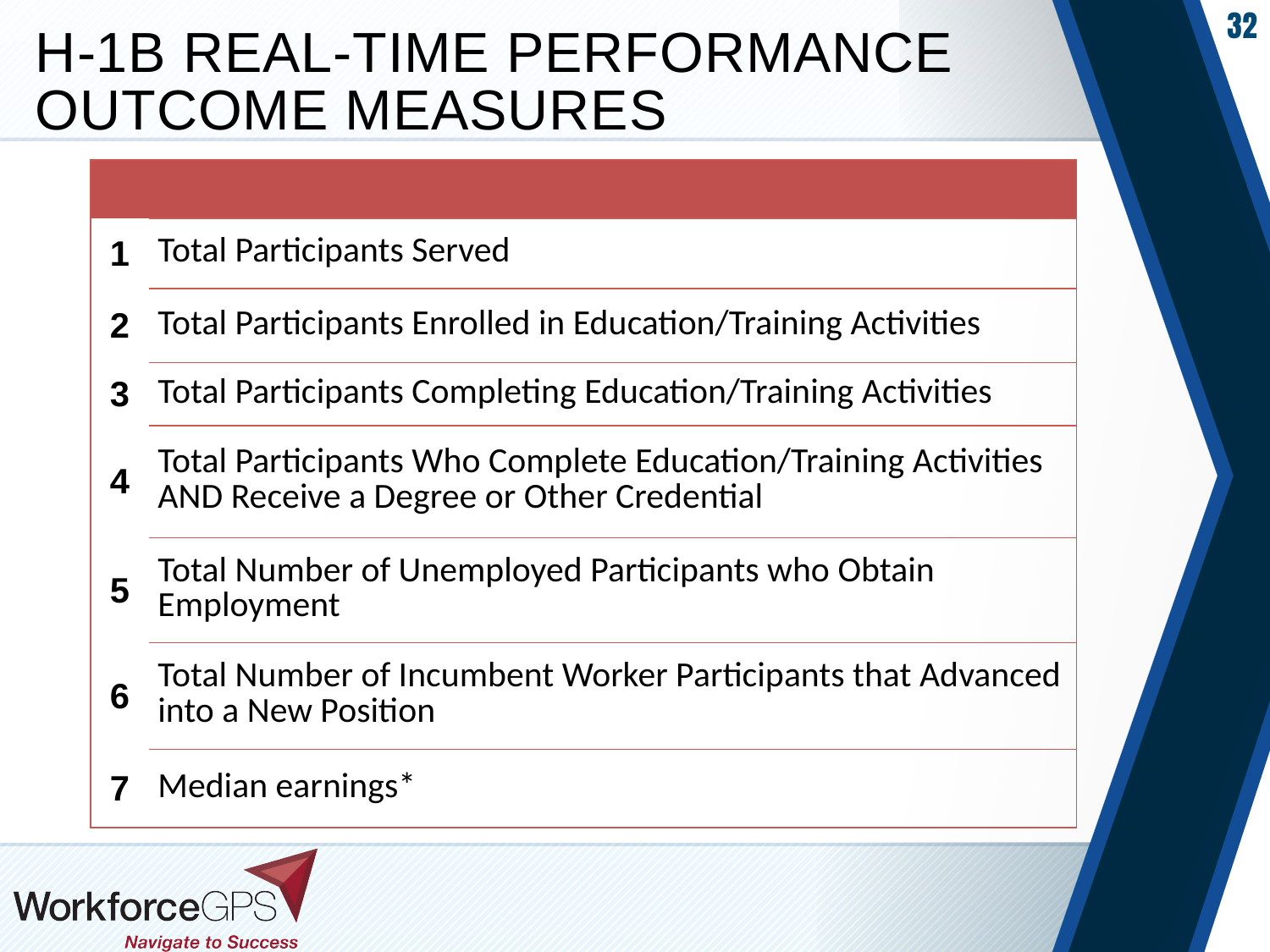

# H-1B Real-Time Performance Outcome Measures
|  |  |
| --- | --- |
| 1 | Total Participants Served |
| 2 | Total Participants Enrolled in Education/Training Activities |
| 3 | Total Participants Completing Education/Training Activities |
| 4 | Total Participants Who Complete Education/Training Activities AND Receive a Degree or Other Credential |
| 5 | Total Number of Unemployed Participants who Obtain Employment |
| 6 | Total Number of Incumbent Worker Participants that Advanced into a New Position |
| 7 | Median earnings\* |